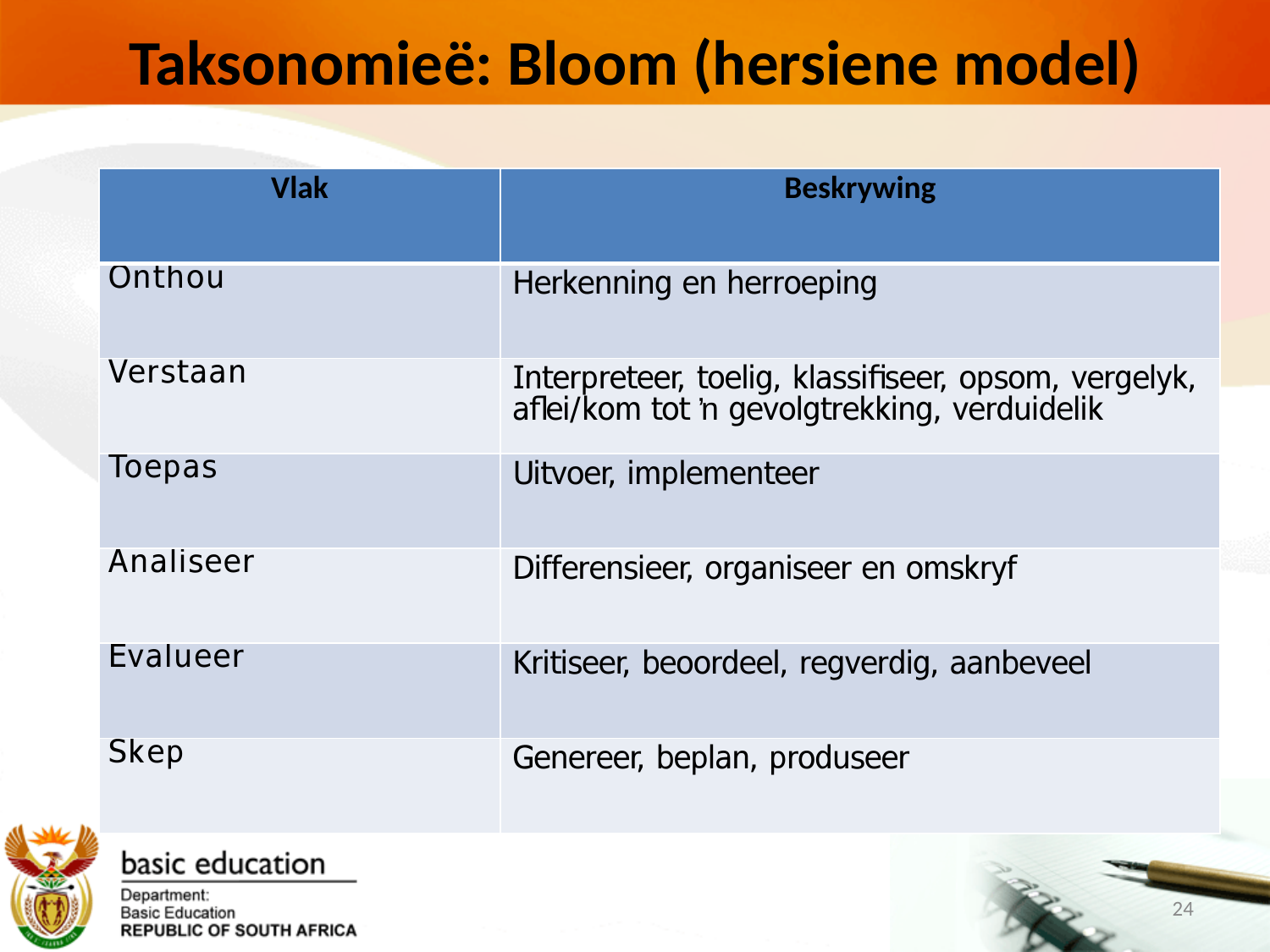

# Taksonomieë: Bloom (hersiene model)

| Vlak | Beskrywing |
| --- | --- |
| Onthou | Herkenning en herroeping |
| Verstaan | Interpreteer, toelig, klassifiseer, opsom, vergelyk, aflei/kom tot ŉ gevolgtrekking, verduidelik |
| Toepas | Uitvoer, implementeer |
| Analiseer | Differensieer, organiseer en omskryf |
| Evalueer | Kritiseer, beoordeel, regverdig, aanbeveel |
| Skep | Genereer, beplan, produseer |

24